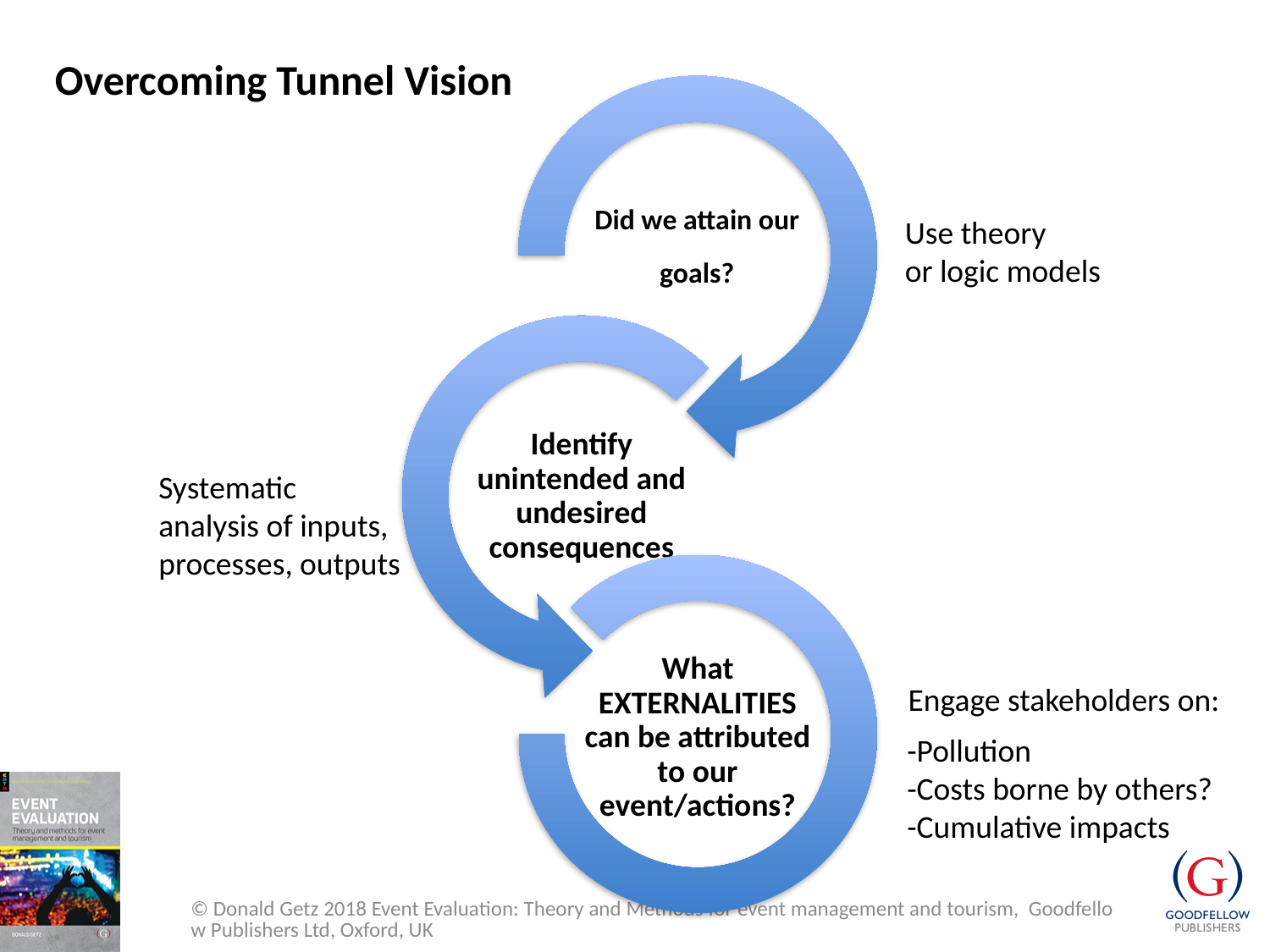

Did we attain our goals?
Identify unintended and undesired consequences
What EXTERNALITIES can be attributed to our event/actions?
Overcoming Tunnel Vision

Use theory
or logic models
Systematic
analysis of inputs,
processes, outputs
Engage stakeholders on:
-Pollution
-Costs borne by others?
-Cumulative impacts

© Donald Getz 2018 Event Evaluation: Theory and Methods for event management and tourism,  Goodfellow Publishers Ltd, Oxford, UK